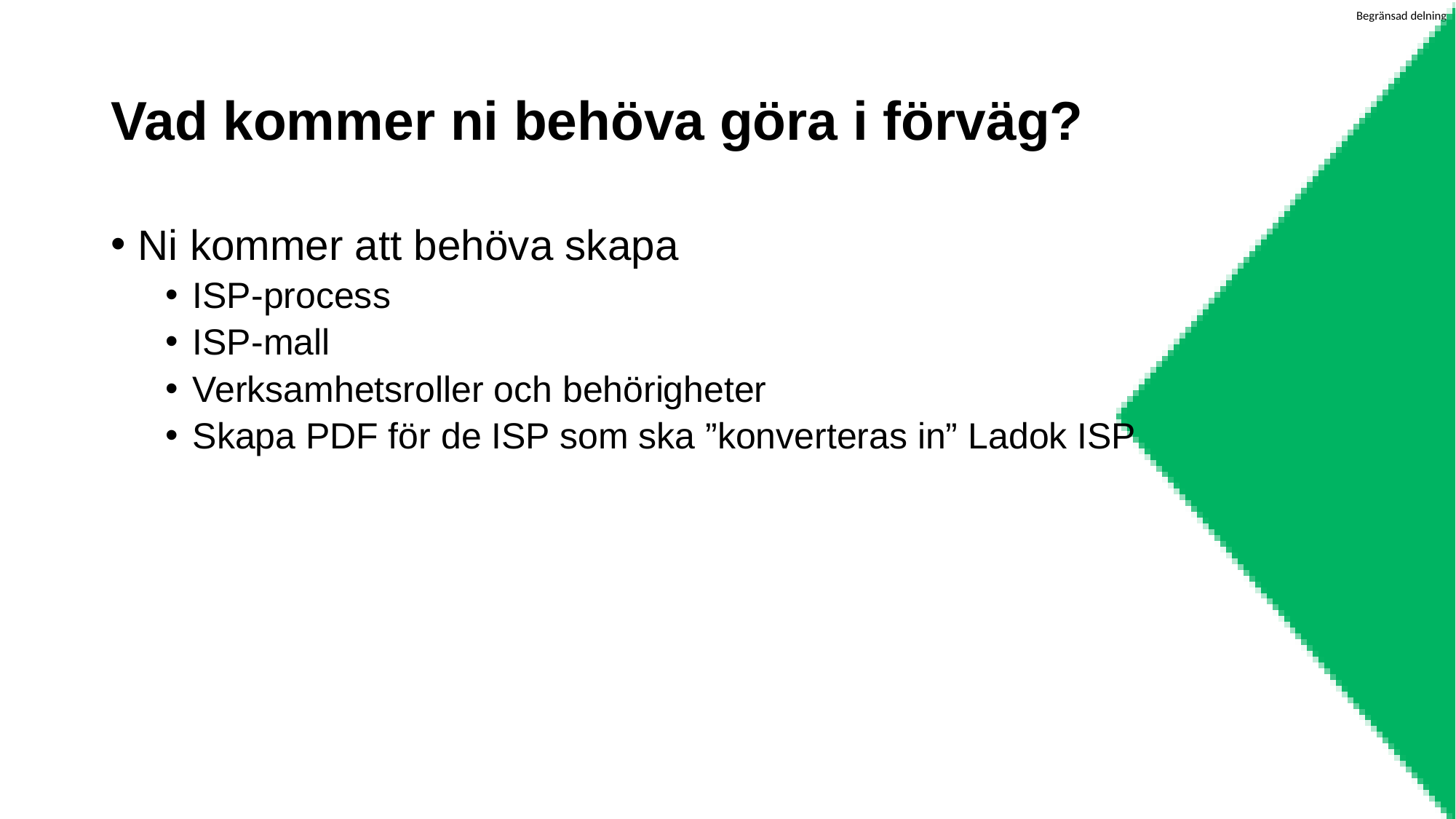

# Vad kommer ni behöva göra i förväg?
Ni kommer att behöva skapa
ISP-process
ISP-mall
Verksamhetsroller och behörigheter
Skapa PDF för de ISP som ska ”konverteras in” Ladok ISP